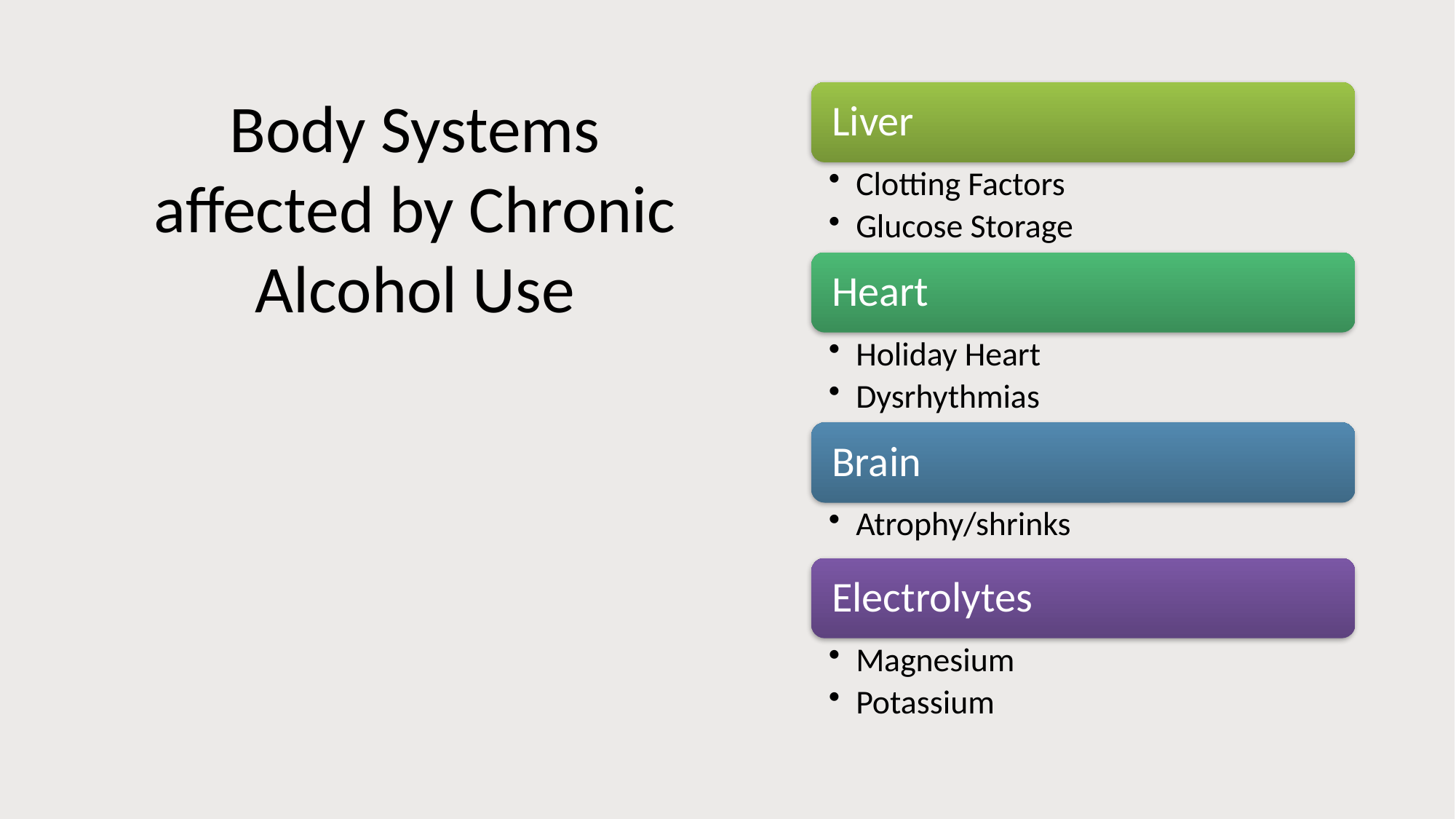

# Body Systems affected by Chronic Alcohol Use
Liver
Clotting Factors
Glucose Storage
Heart
Holiday Heart
Dysrhythmias
Brain
Atrophy/shrinks
Electrolytes
Magnesium
Potassium